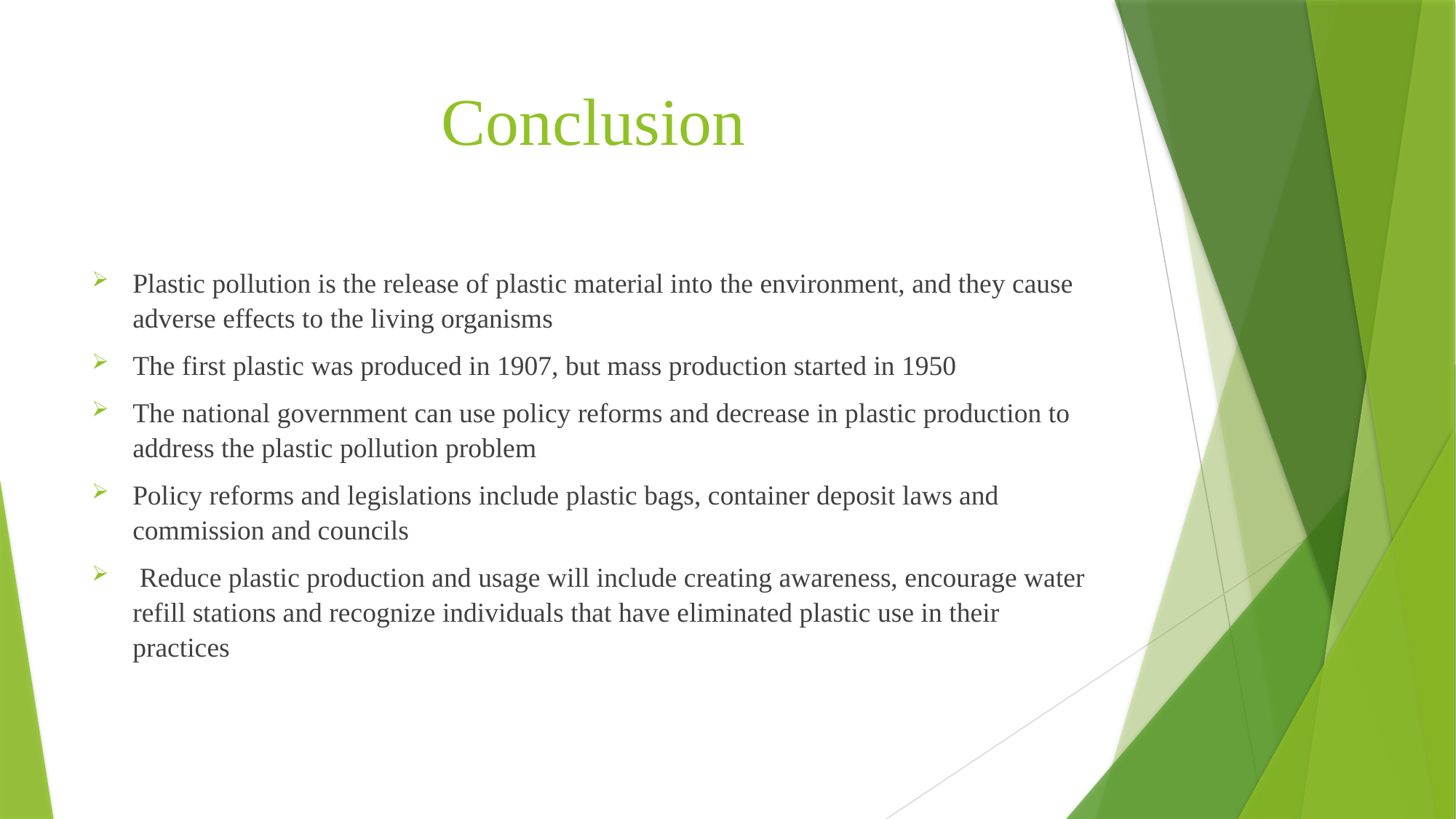

# Conclusion
Plastic pollution is the release of plastic material into the environment, and they cause adverse effects to the living organisms
The first plastic was produced in 1907, but mass production started in 1950
The national government can use policy reforms and decrease in plastic production to address the plastic pollution problem
Policy reforms and legislations include plastic bags, container deposit laws and commission and councils
 Reduce plastic production and usage will include creating awareness, encourage water refill stations and recognize individuals that have eliminated plastic use in their practices